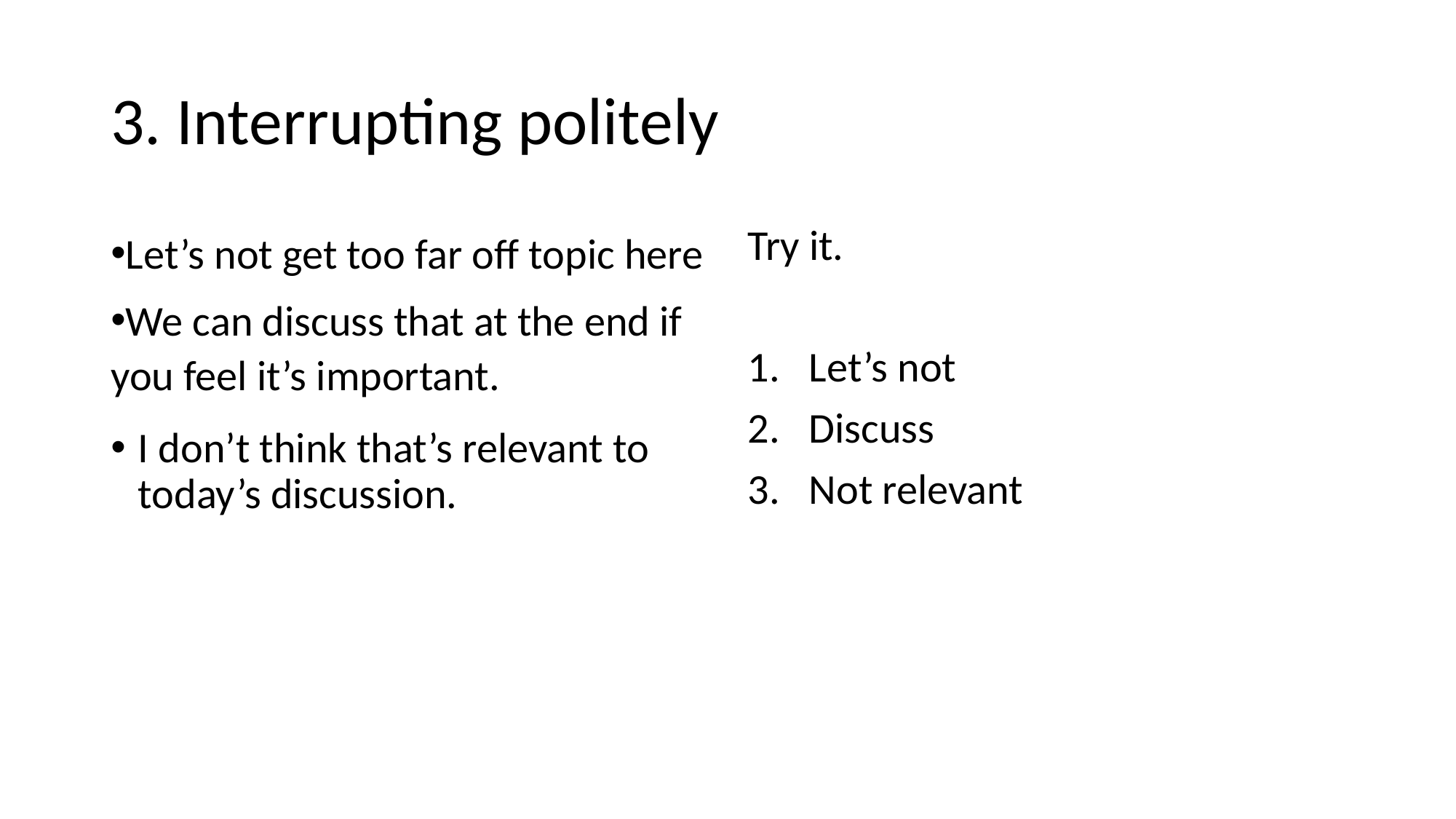

# 3. Interrupting politely
Let’s not get too far off topic here
We can discuss that at the end if you feel it’s important.
I don’t think that’s relevant to today’s discussion.
Try it.

Let’s not
Discuss
Not relevant